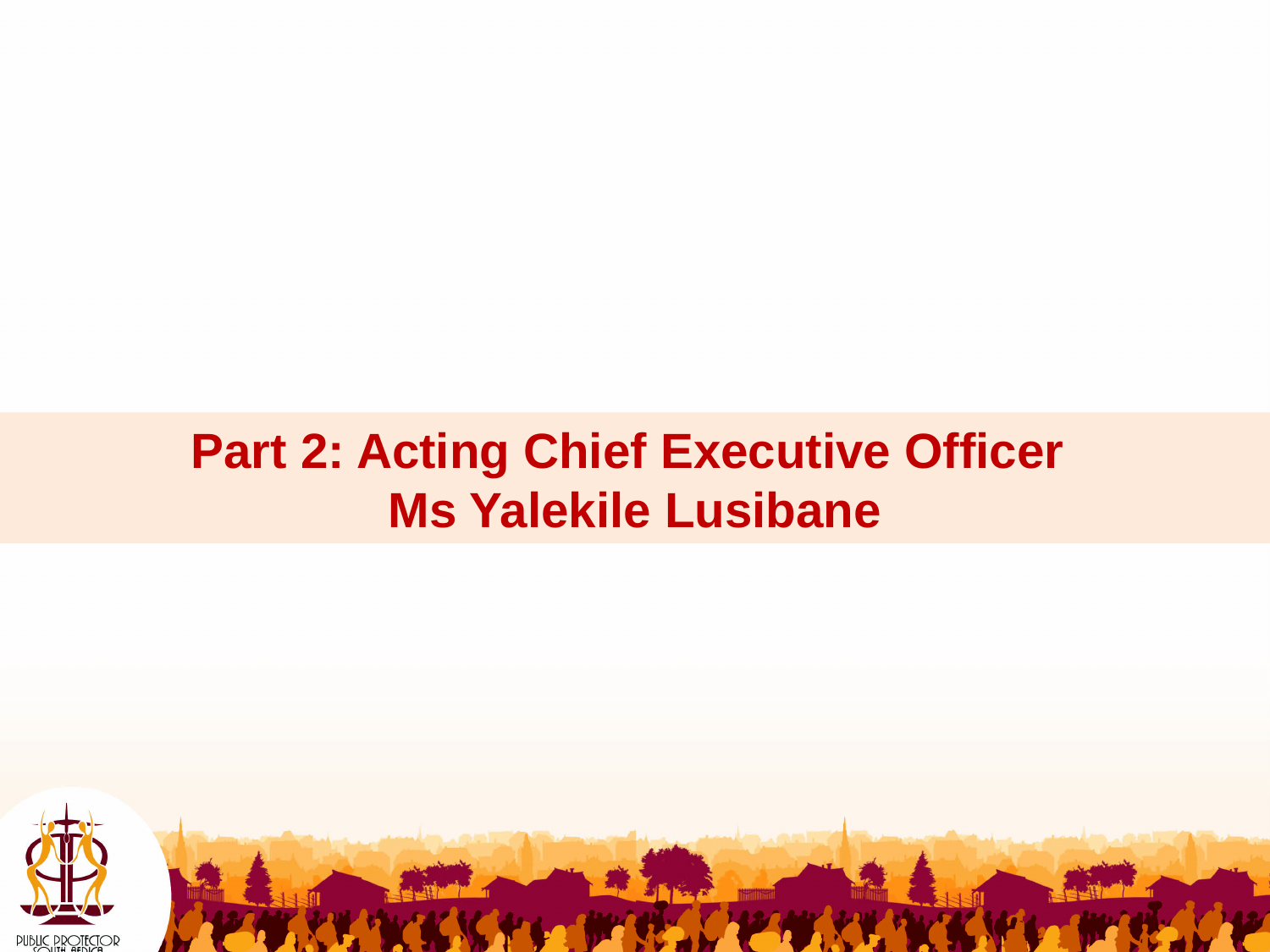

Part 2: Acting Chief Executive Officer
Ms Yalekile Lusibane